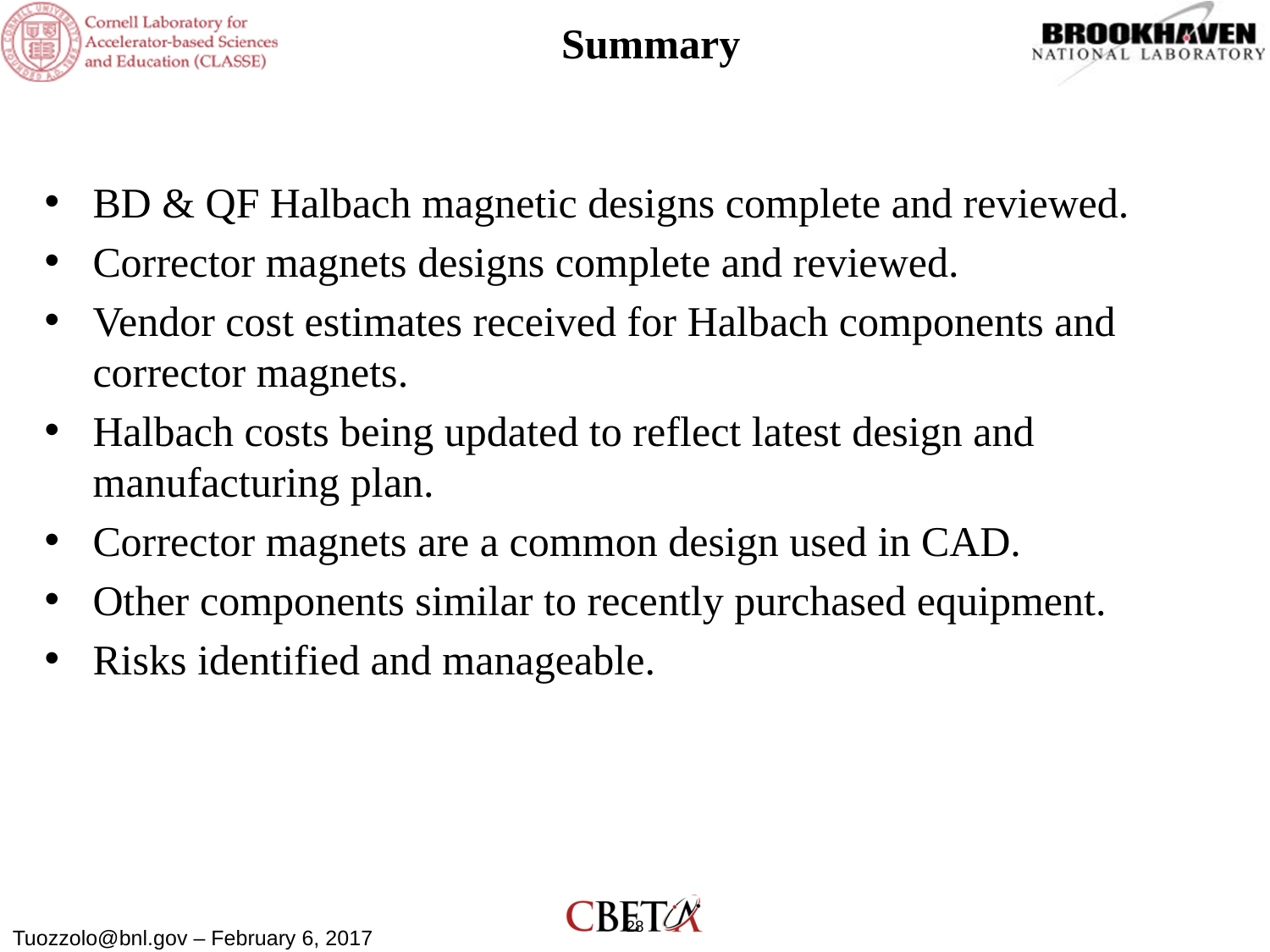

# Summary
BD & QF Halbach magnetic designs complete and reviewed.
Corrector magnets designs complete and reviewed.
Vendor cost estimates received for Halbach components and corrector magnets.
Halbach costs being updated to reflect latest design and manufacturing plan.
Corrector magnets are a common design used in CAD.
Other components similar to recently purchased equipment.
Risks identified and manageable.

28